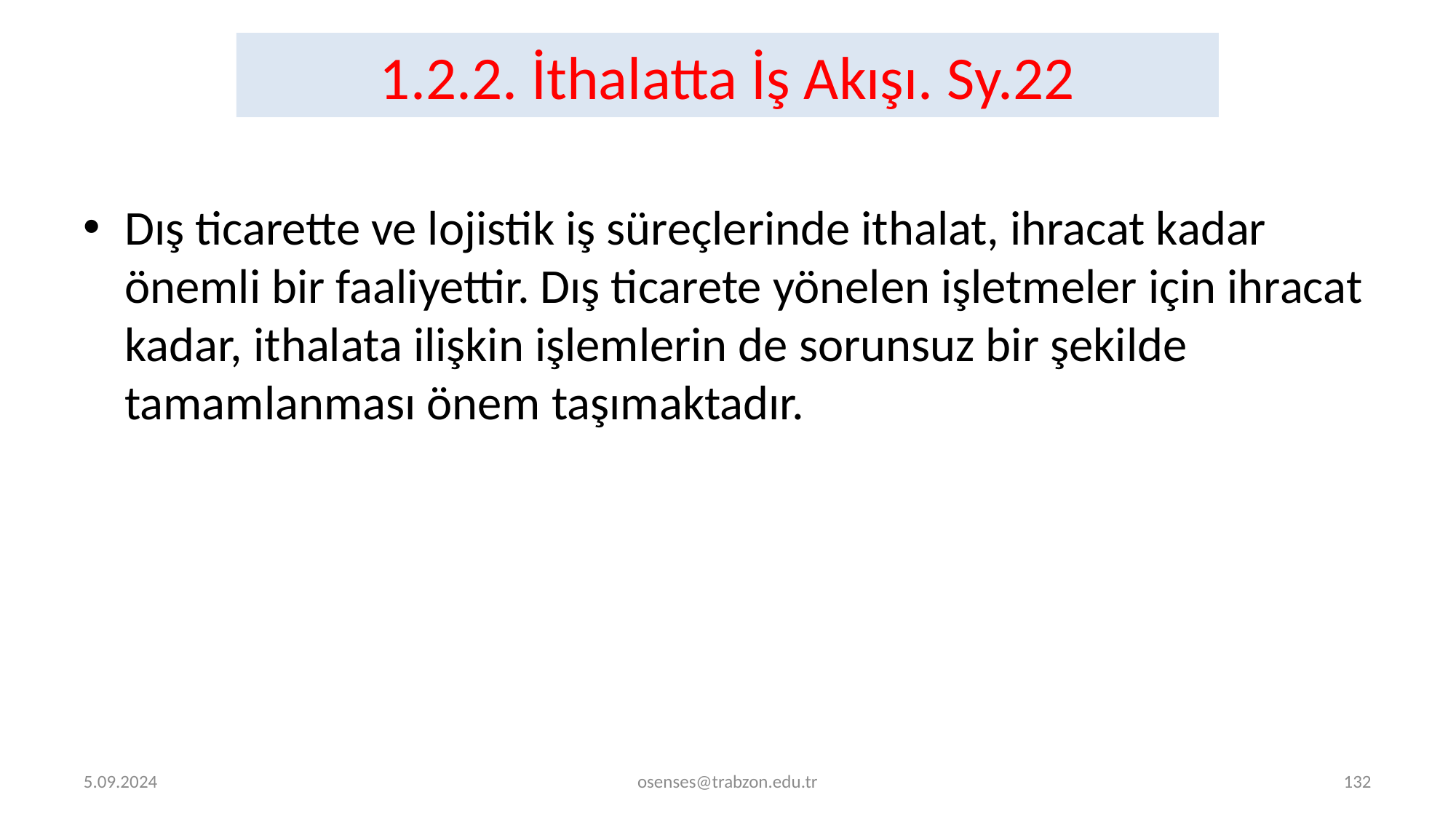

# 1.2.2. İthalatta İş Akışı. Sy.22
Dış ticarette ve lojistik iş süreçlerinde ithalat, ihracat kadar önemli bir faaliyettir. Dış ticarete yönelen işletmeler için ihracat kadar, ithalata ilişkin işlemlerin de sorunsuz bir şekilde tamamlanması önem taşımaktadır.
5.09.2024
osenses@trabzon.edu.tr
132